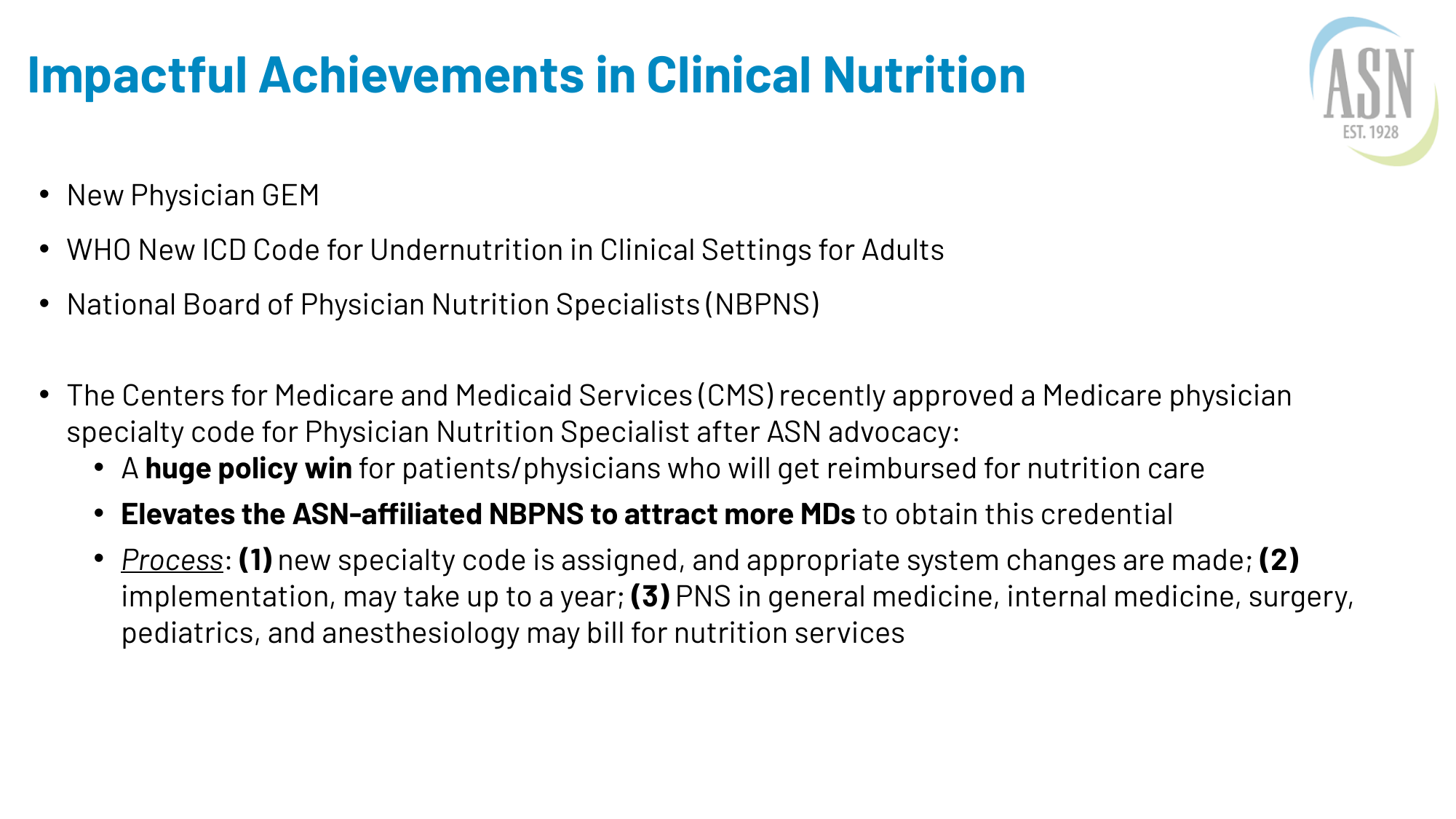

# Impactful Achievements in Clinical Nutrition
New Physician GEM
WHO New ICD Code for Undernutrition in Clinical Settings for Adults
National Board of Physician Nutrition Specialists (NBPNS)

The Centers for Medicare and Medicaid Services (CMS) recently approved a Medicare physician specialty code for Physician Nutrition Specialist after ASN advocacy:
A huge policy win for patients/physicians who will get reimbursed for nutrition care
Elevates the ASN-affiliated NBPNS to attract more MDs to obtain this credential
Process: (1) new specialty code is assigned, and appropriate system changes are made; (2) implementation, may take up to a year; (3) PNS in general medicine, internal medicine, surgery, pediatrics, and anesthesiology may bill for nutrition services